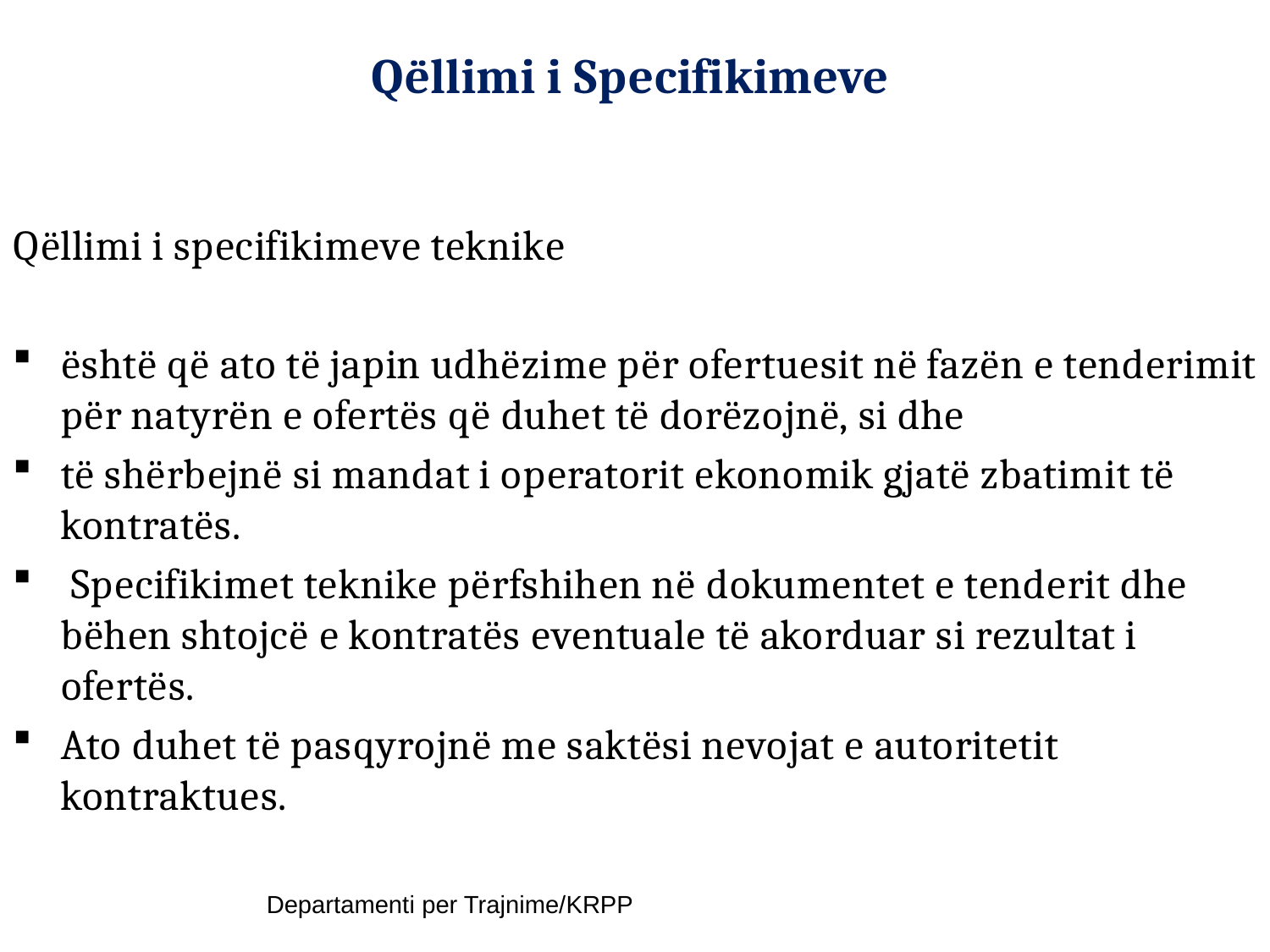

# Qëllimi i Specifikimeve
Qëllimi i specifikimeve teknike

është që ato të japin udhëzime për ofertuesit në fazën e tenderimit për natyrën e ofertës që duhet të dorëzojnë, si dhe
të shërbejnë si mandat i operatorit ekonomik gjatë zbatimit të kontratës.
 Specifikimet teknike përfshihen në dokumentet e tenderit dhe bëhen shtojcë e kontratës eventuale të akorduar si rezultat i ofertës.
Ato duhet të pasqyrojnë me saktësi nevojat e autoritetit kontraktues.

Departamenti per Trajnime/KRPP